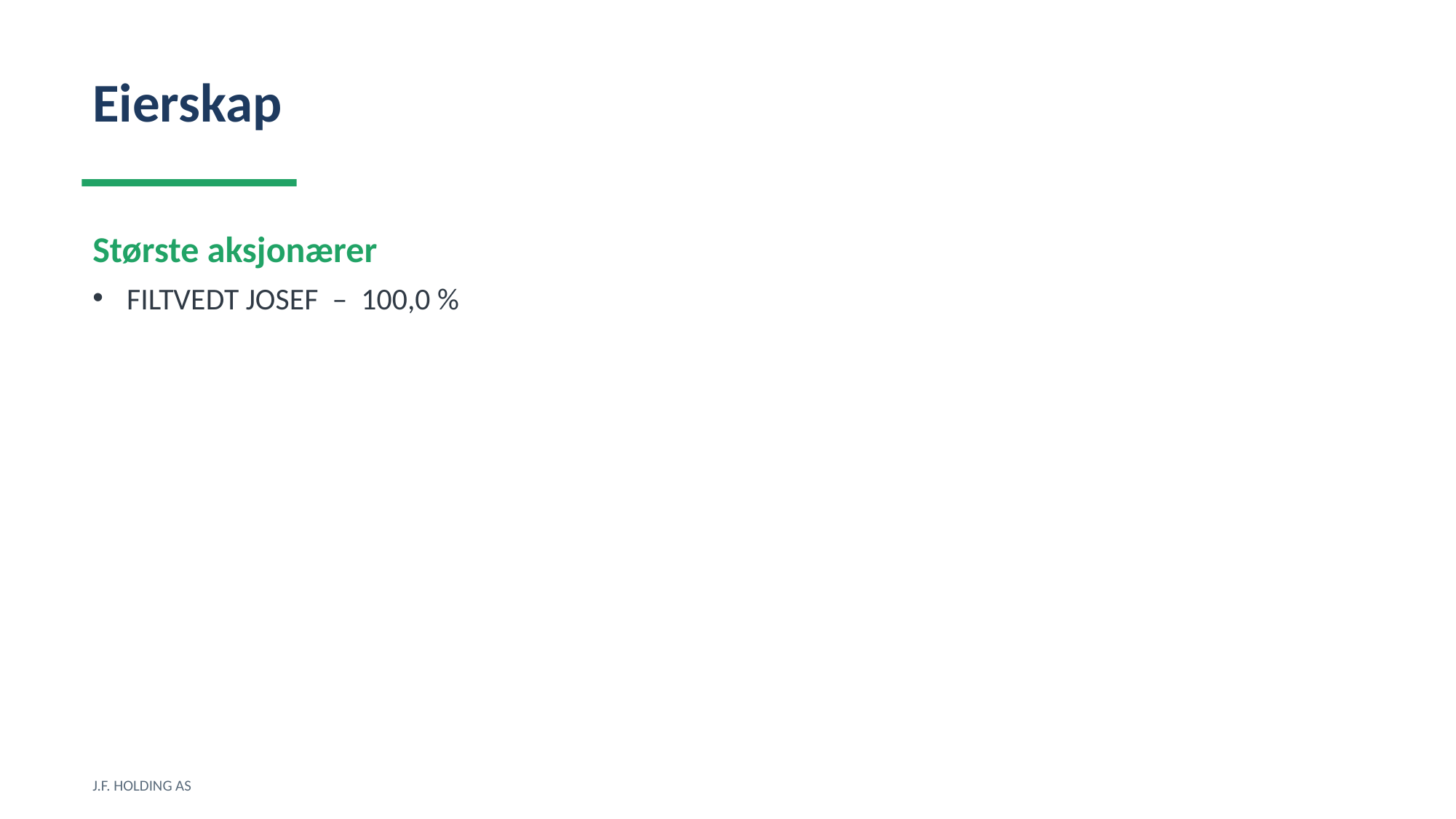

Eierskap

Største aksjonærer
FILTVEDT JOSEF  –  100,0 %
J.F. HOLDING AS